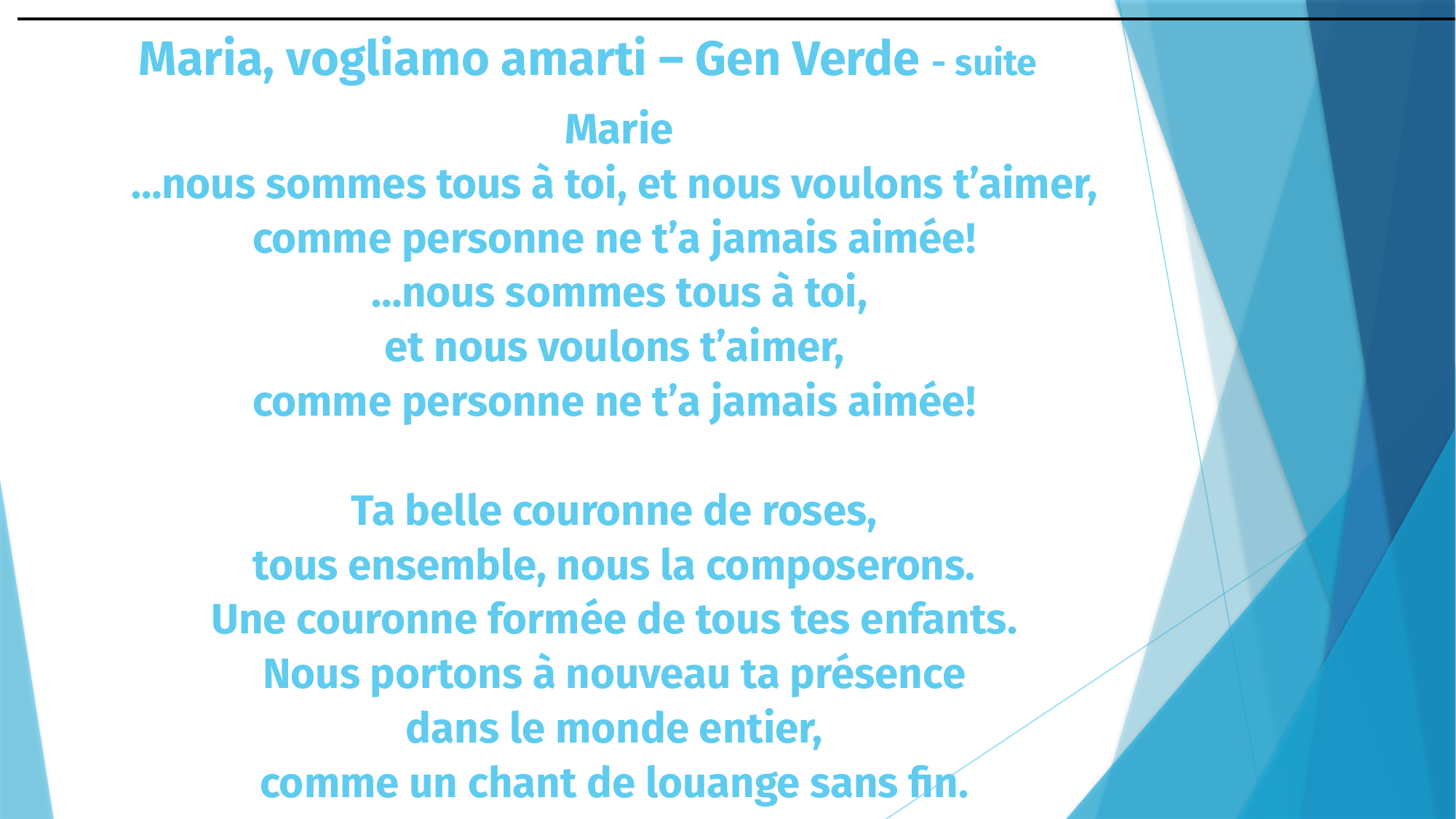

# Maria, vogliamo amarti – Gen Verde - suite

Marie
…nous sommes tous à toi, et nous voulons t’aimer,
comme personne ne t’a jamais aimée!
…nous sommes tous à toi,
et nous voulons t’aimer,
comme personne ne t’a jamais aimée!

Ta belle couronne de roses,
tous ensemble, nous la composerons.
Une couronne formée de tous tes enfants.
Nous portons à nouveau ta présence
dans le monde entier,
comme un chant de louange sans fin.